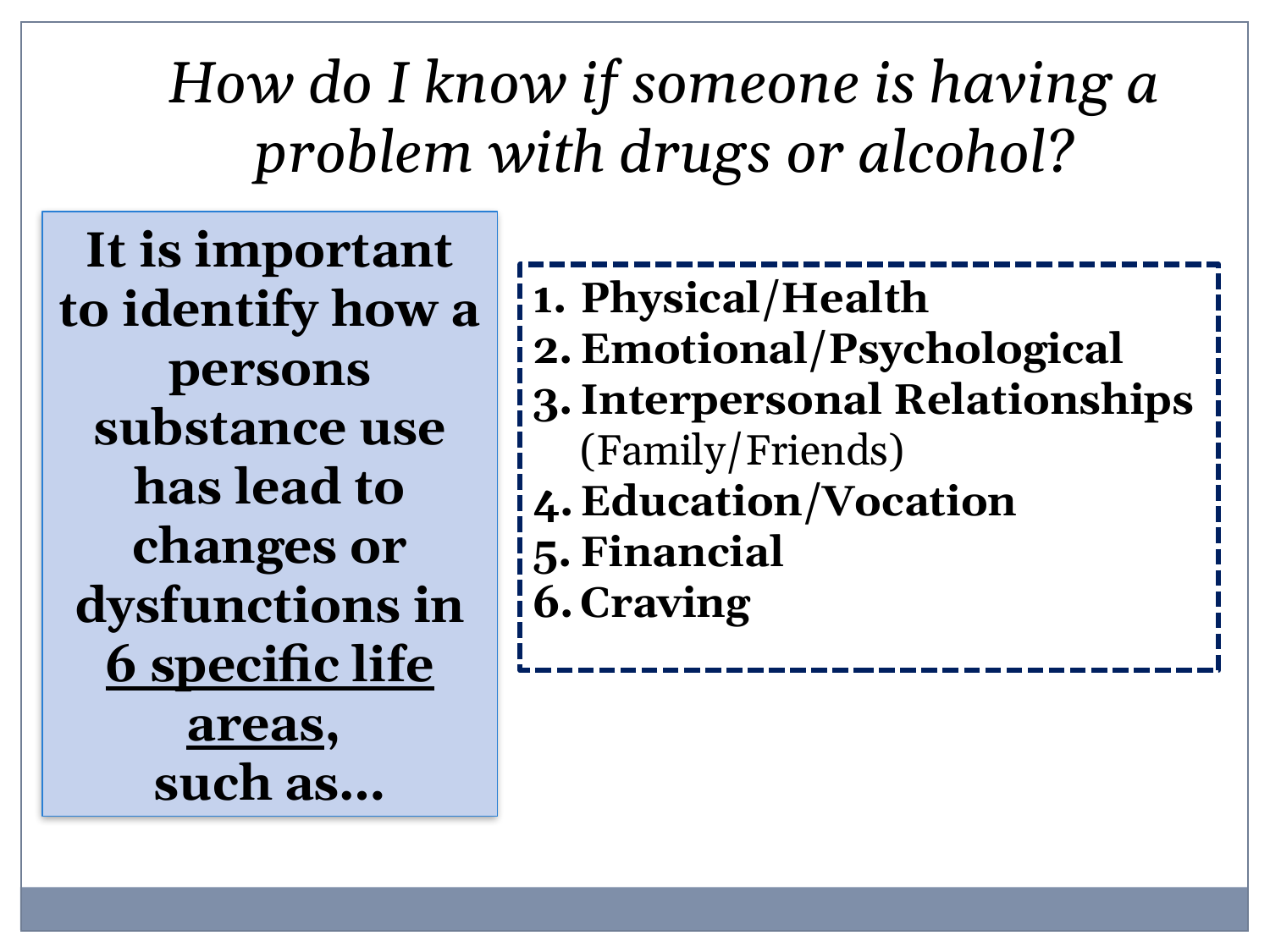

How do I know if someone is having a problem with drugs or alcohol?
It is important to identify how a persons substance use has lead to changes or dysfunctions in 6 specific life areas,
such as…
Physical/Health
Emotional/Psychological
Interpersonal Relationships (Family/Friends)
Education/Vocation
Financial
Craving